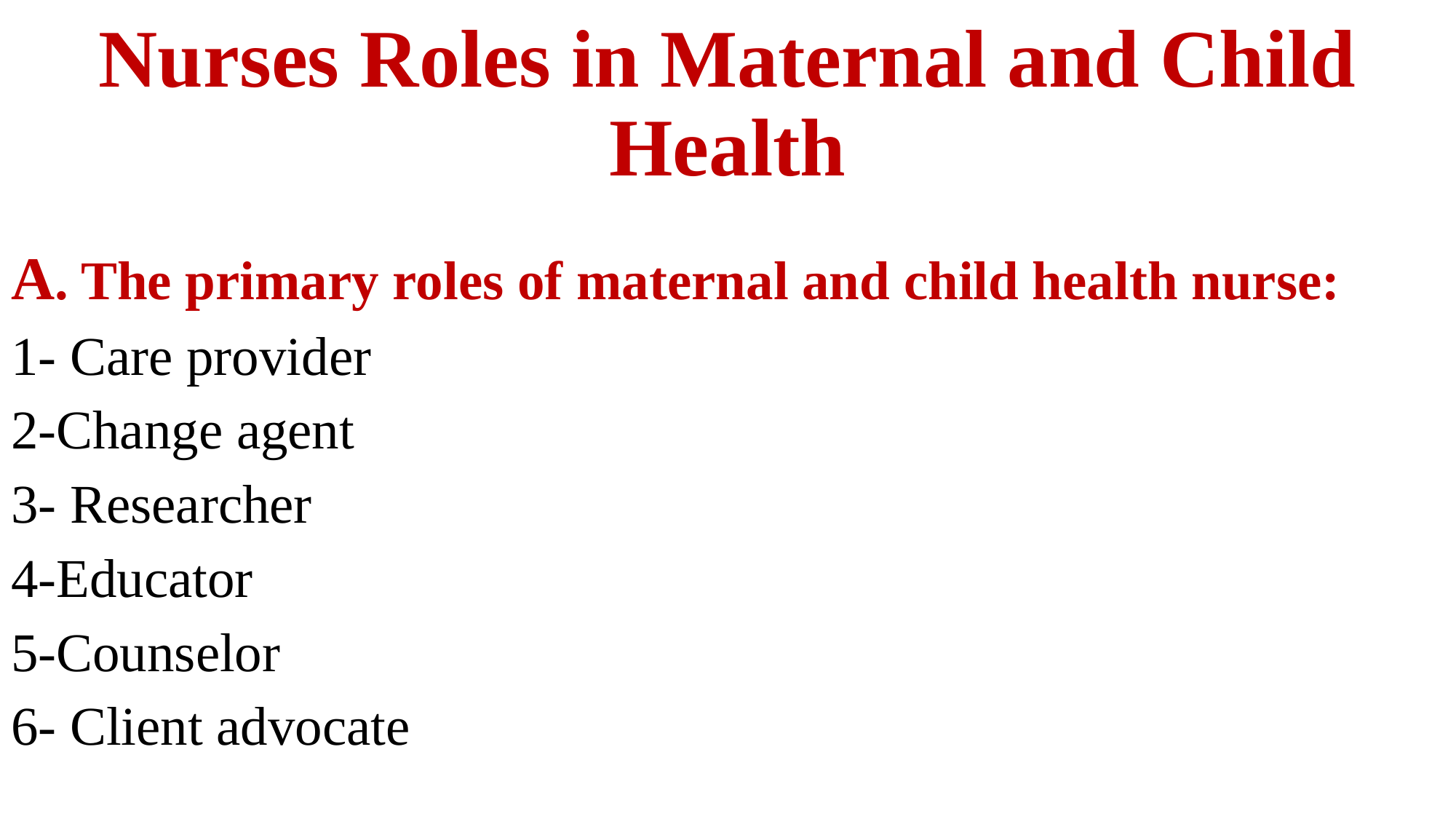

# Nurses Roles in Maternal and Child Health
A. The primary roles of maternal and child health nurse:
1- Care provider
2-Change agent
3- Researcher
4-Educator
5-Counselor
6- Client advocate